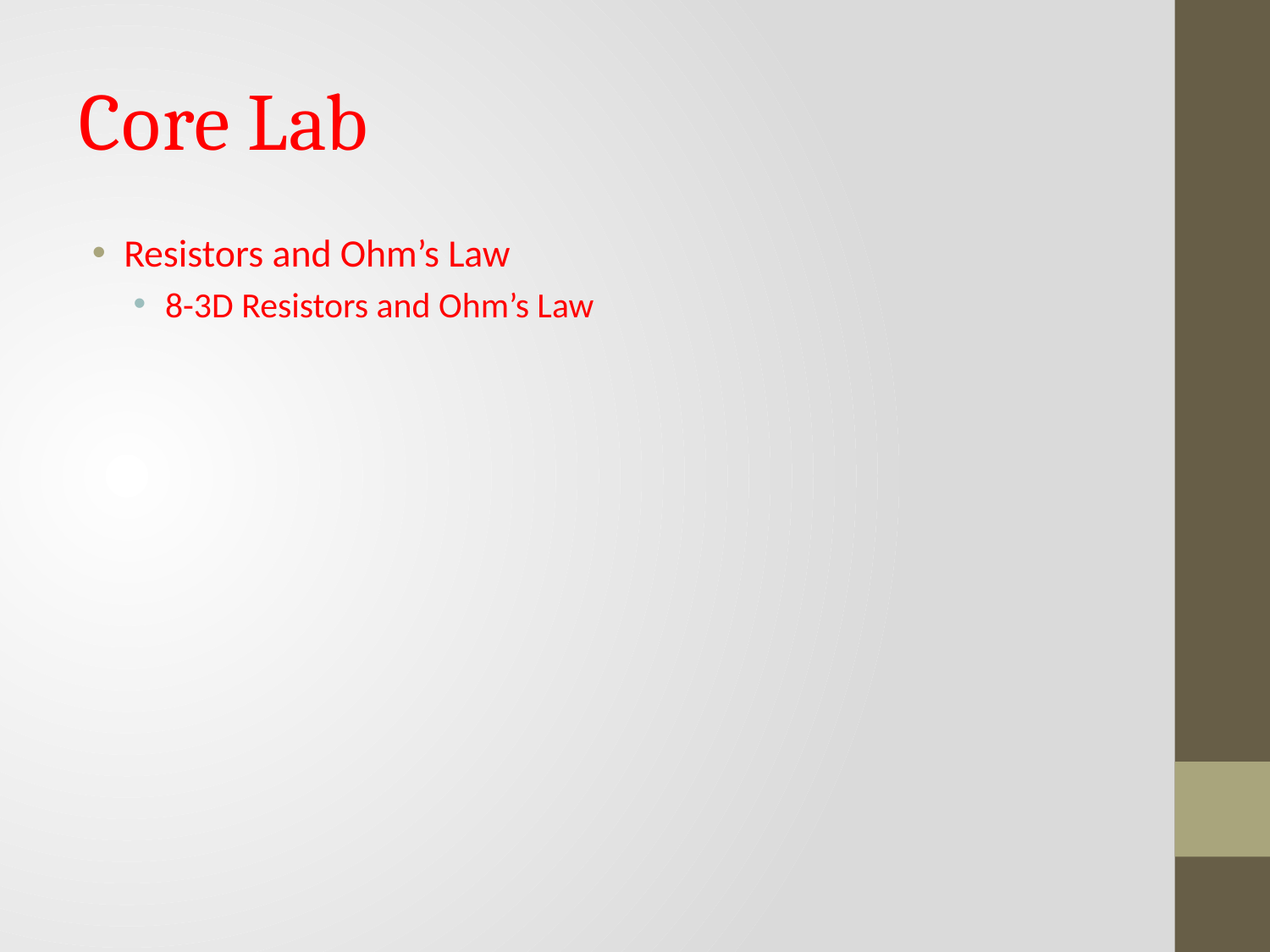

# Core Lab
Resistors and Ohm’s Law
8-3D Resistors and Ohm’s Law